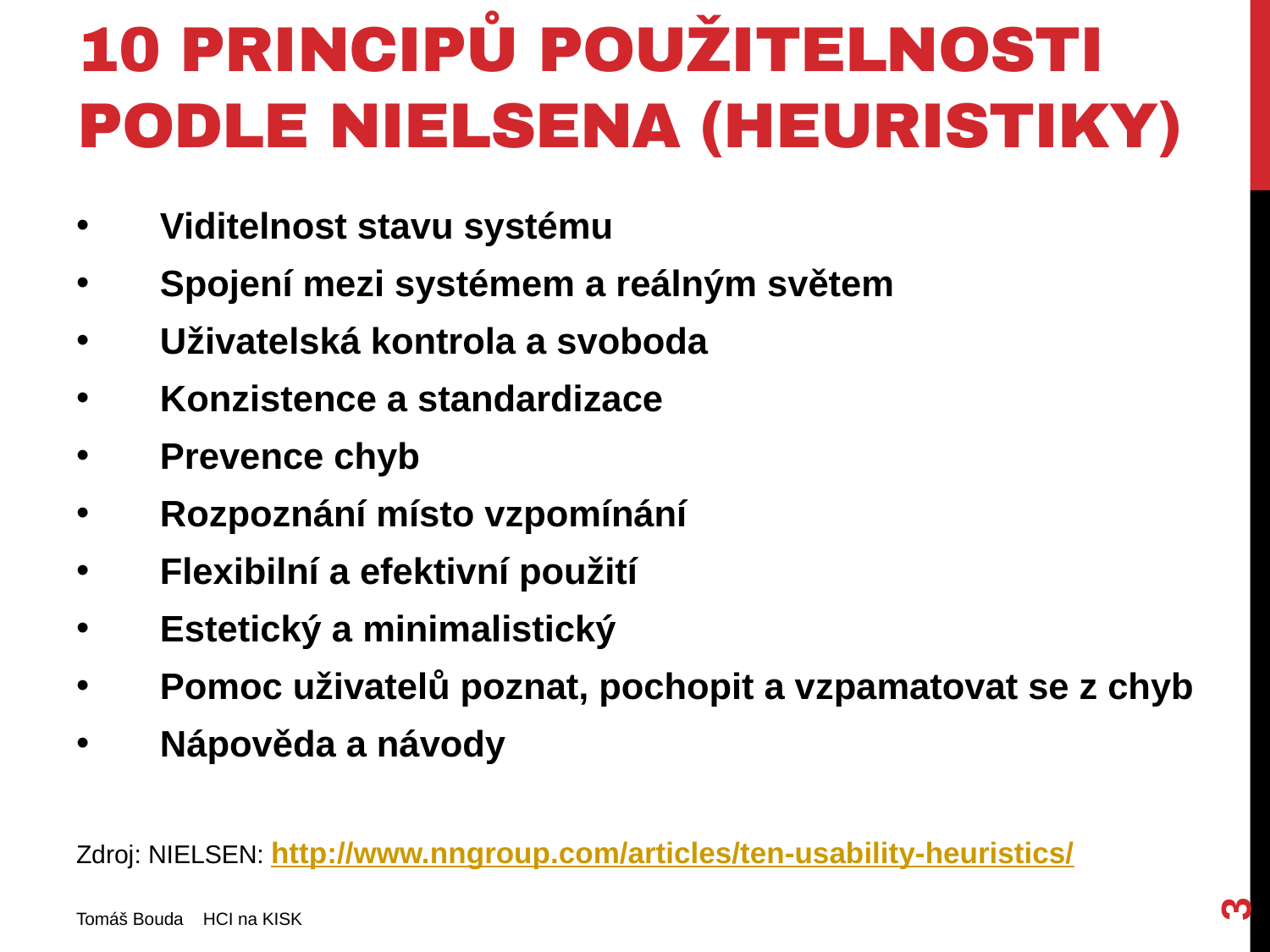

# 10 principů použitelnosti podle Nielsena (Heuristiky)
Viditelnost stavu systému
Spojení mezi systémem a reálným světem
Uživatelská kontrola a svoboda
Konzistence a standardizace
Prevence chyb
Rozpoznání místo vzpomínání
Flexibilní a efektivní použití
Estetický a minimalistický
Pomoc uživatelů poznat, pochopit a vzpamatovat se z chyb
Nápověda a návody

Zdroj: NIELSEN: http://www.nngroup.com/articles/ten-usability-heuristics/
3
Tomáš Bouda    HCI na KISK